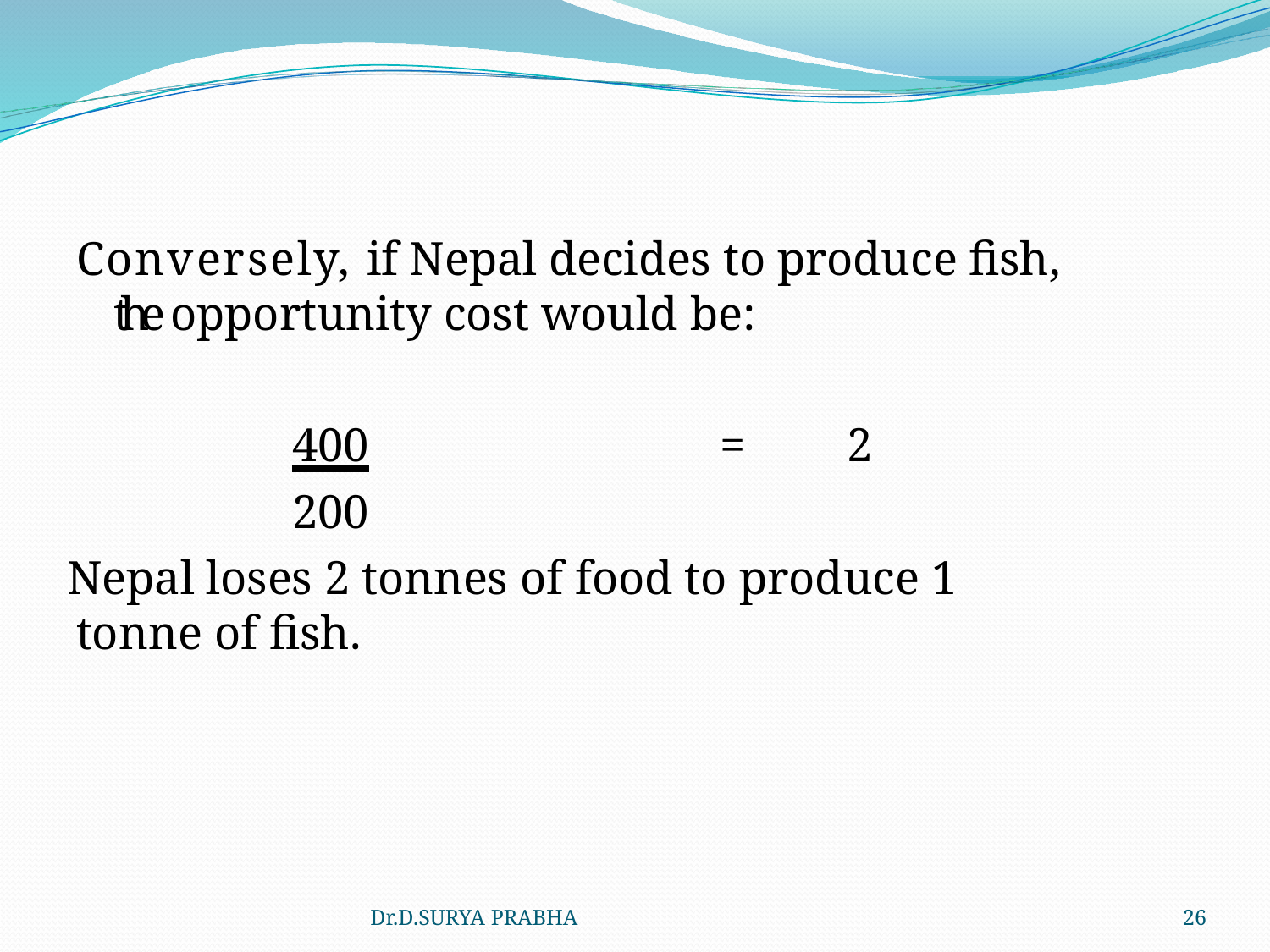

Conversely, if Nepal decides to produce fish, the  opportunity cost would be:

400	=	2
200
Nepal loses 2 tonnes of food to produce 1 tonne of fish.
Dr.D.SURYA PRABHA
26